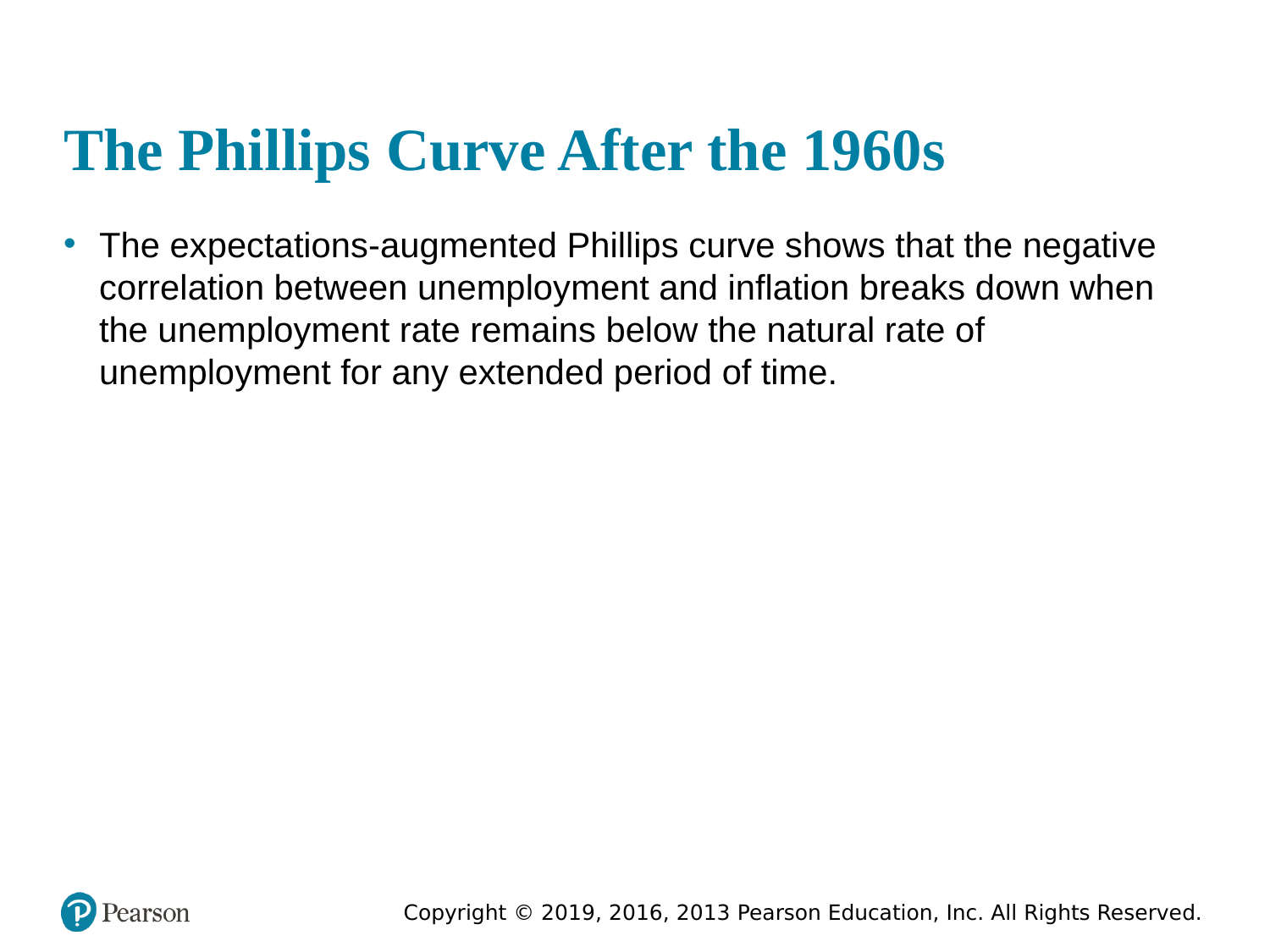

# The Phillips Curve After the 1960s
The expectations-augmented Phillips curve shows that the negative correlation between unemployment and inflation breaks down when the unemployment rate remains below the natural rate of unemployment for any extended period of time.